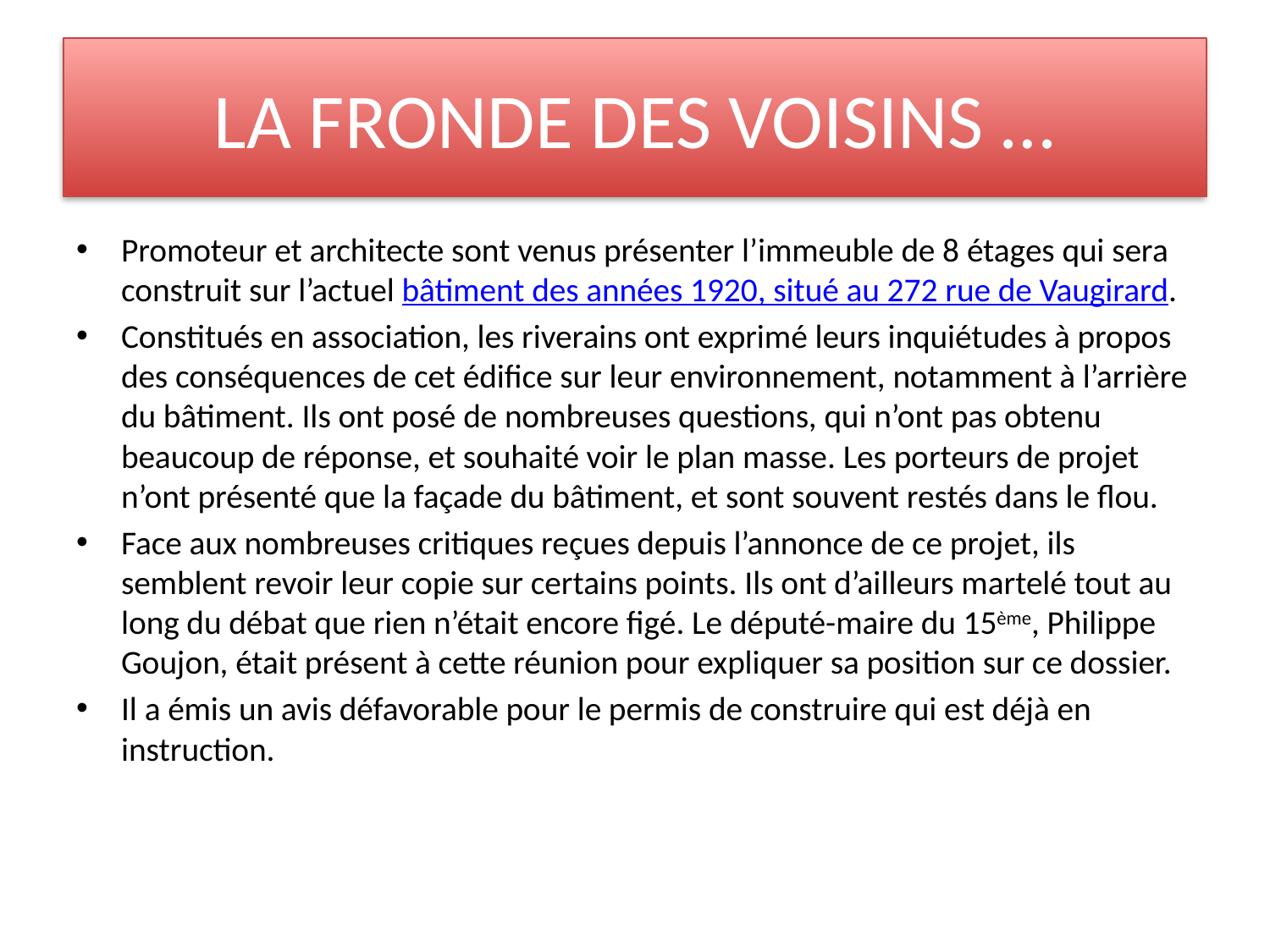

# LA FRONDE DES VOISINS …
Promoteur et architecte sont venus présenter l’immeuble de 8 étages qui sera construit sur l’actuel bâtiment des années 1920, situé au 272 rue de Vaugirard.
Constitués en association, les riverains ont exprimé leurs inquiétudes à propos des conséquences de cet édifice sur leur environnement, notamment à l’arrière du bâtiment. Ils ont posé de nombreuses questions, qui n’ont pas obtenu beaucoup de réponse, et souhaité voir le plan masse. Les porteurs de projet n’ont présenté que la façade du bâtiment, et sont souvent restés dans le flou.
Face aux nombreuses critiques reçues depuis l’annonce de ce projet, ils semblent revoir leur copie sur certains points. Ils ont d’ailleurs martelé tout au long du débat que rien n’était encore figé. Le député-maire du 15ème, Philippe Goujon, était présent à cette réunion pour expliquer sa position sur ce dossier.
Il a émis un avis défavorable pour le permis de construire qui est déjà en instruction.